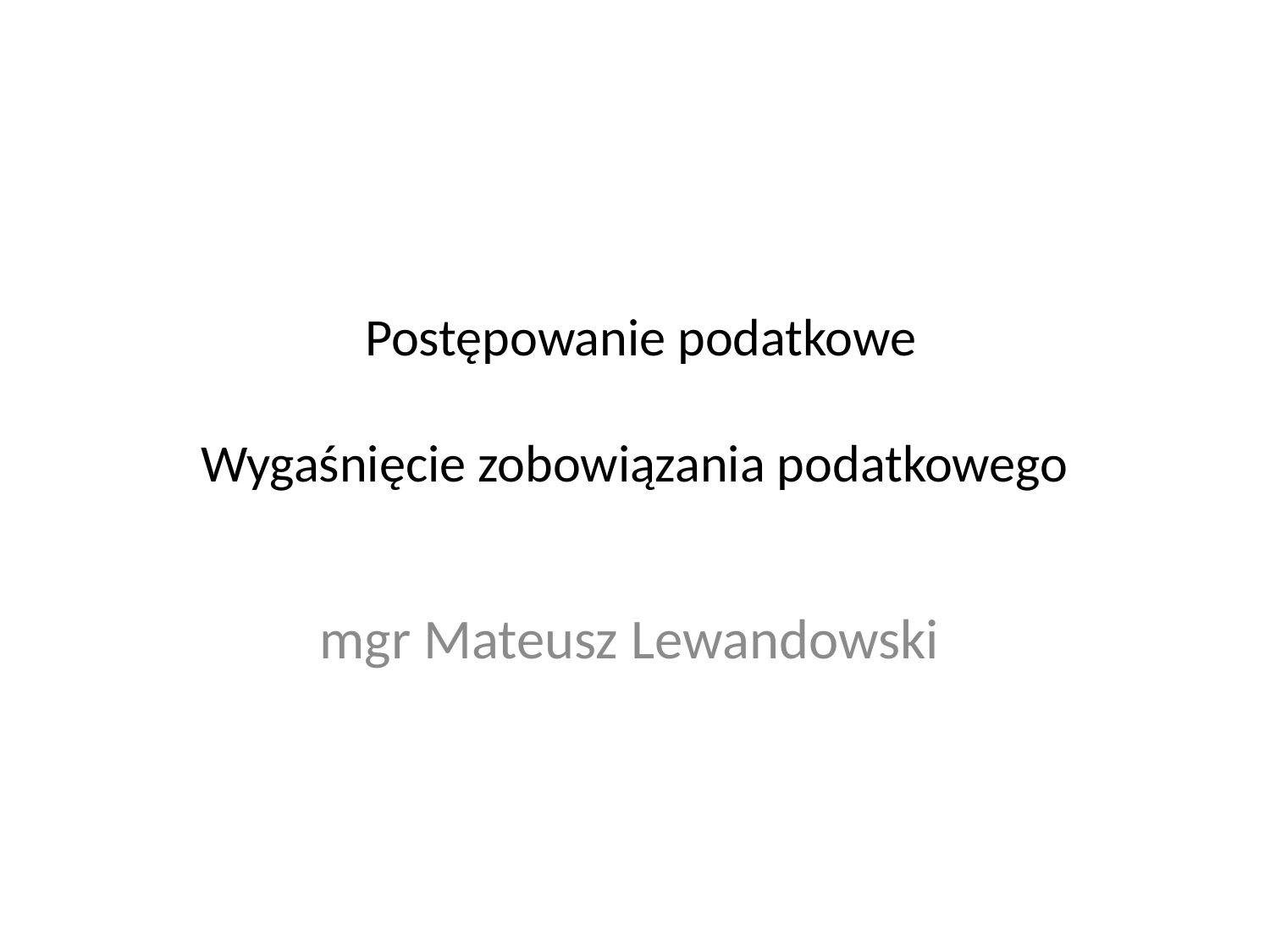

# Postępowanie podatkowe Wygaśnięcie zobowiązania podatkowego
mgr Mateusz Lewandowski